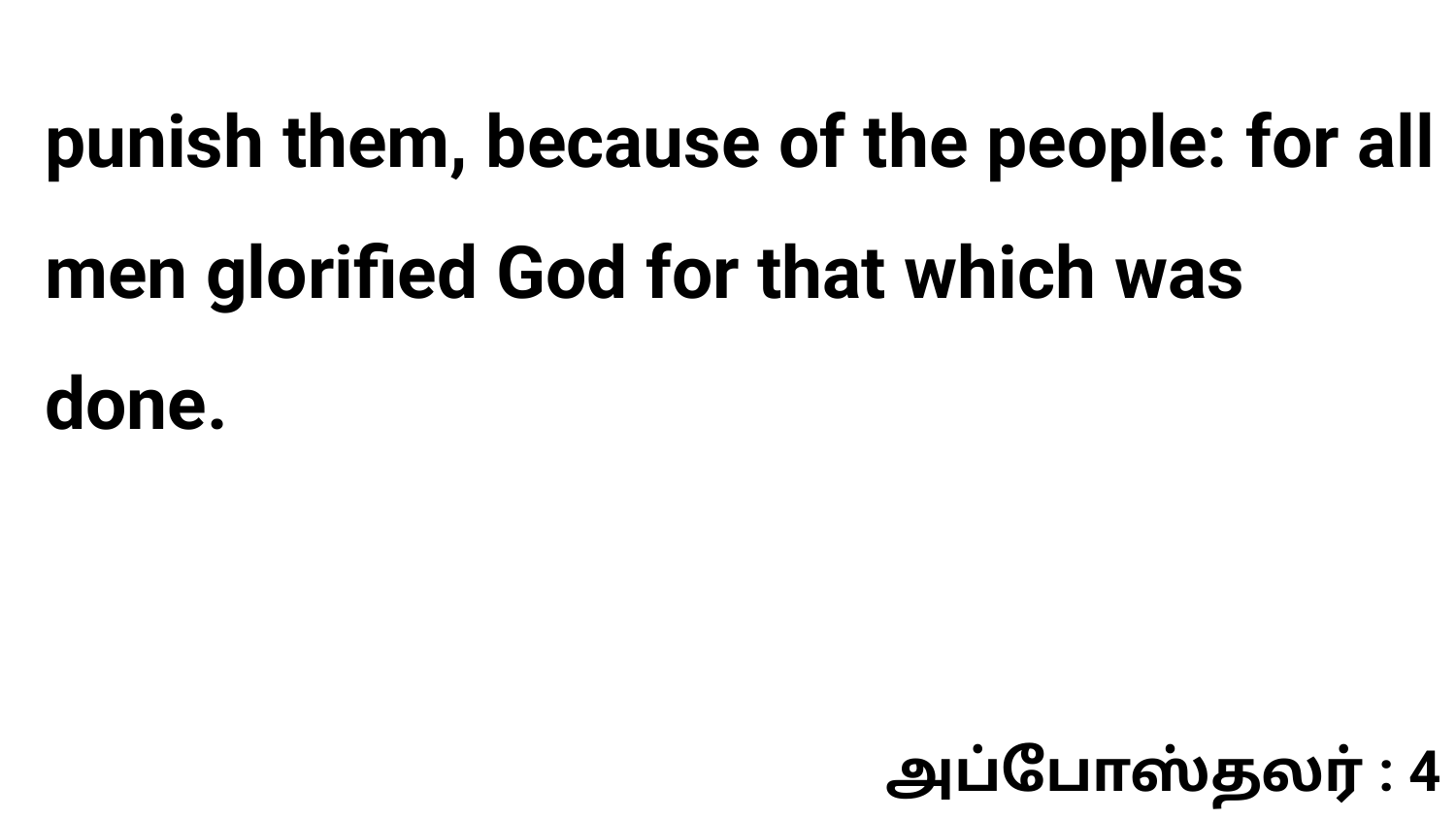

punish them, because of the people: for all men glorified God for that which was done.
அப்போஸ்தலர் : 4